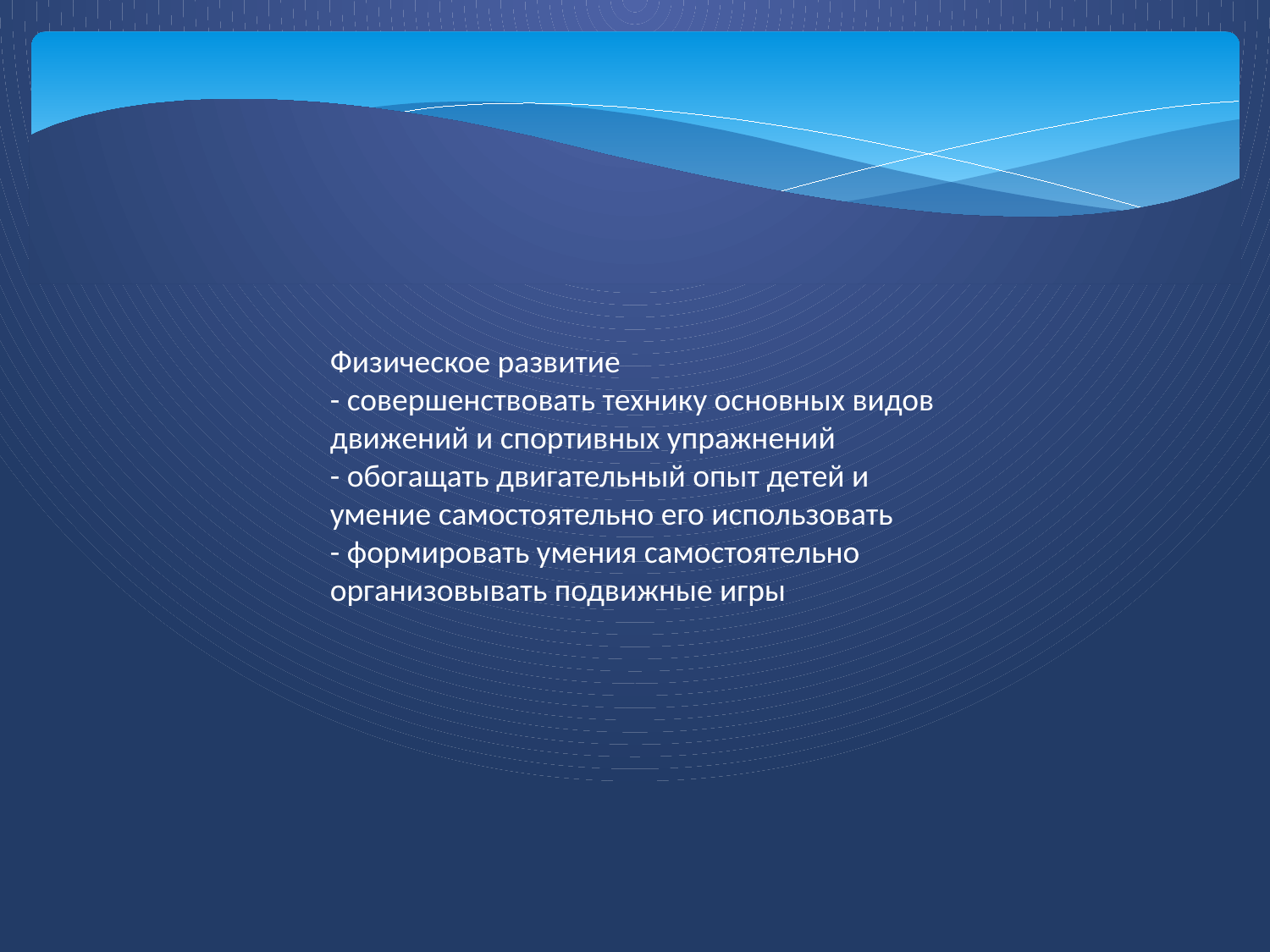

Физическое развитие
- совершенствовать технику основных видов движений и спортивных упражнений
- обогащать двигательный опыт детей и умение самостоятельно его использовать
- формировать умения самостоятельно организовывать подвижные игры